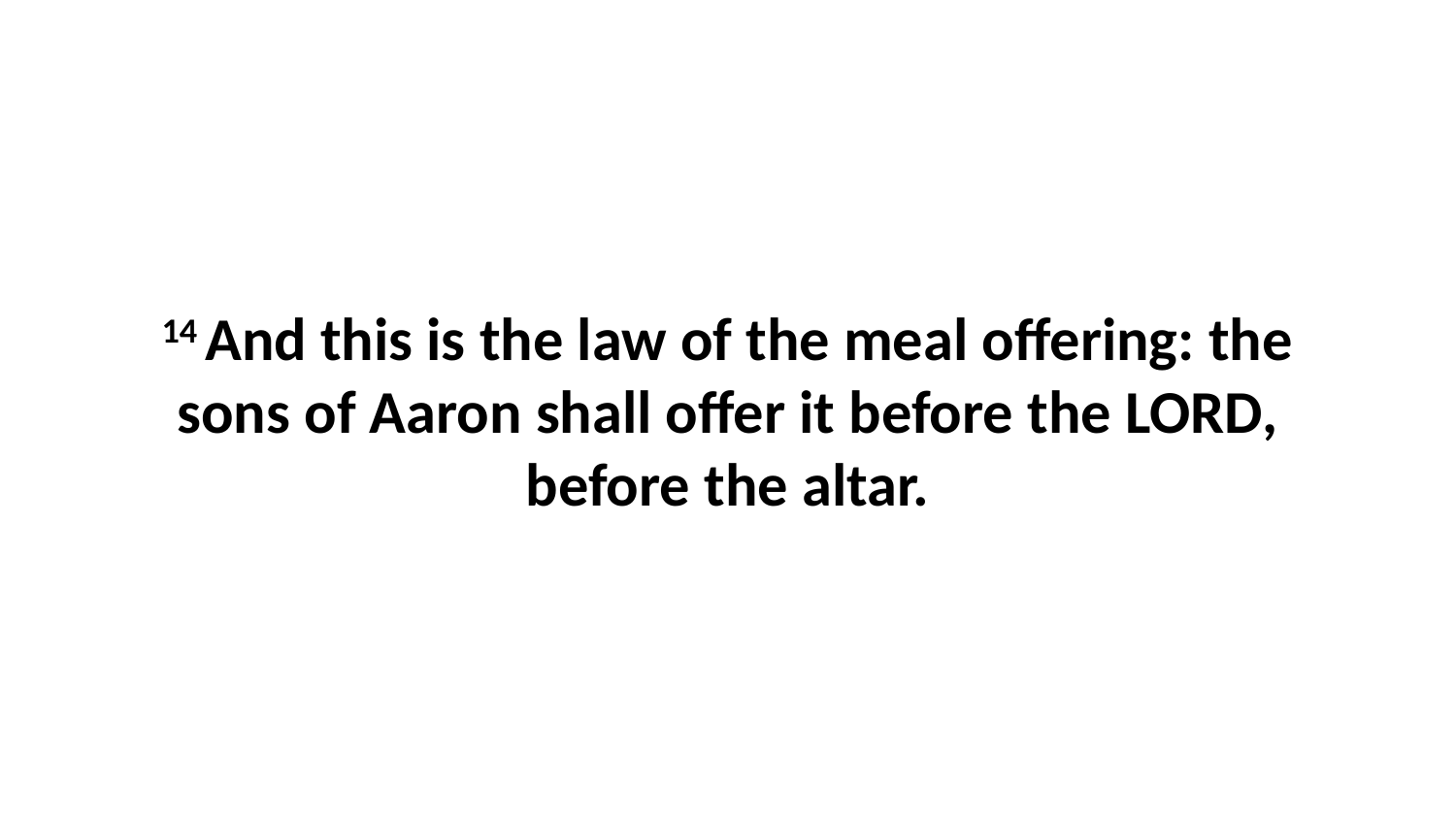

14 And this is the law of the meal offering: the sons of Aaron shall offer it before the LORD, before the altar.